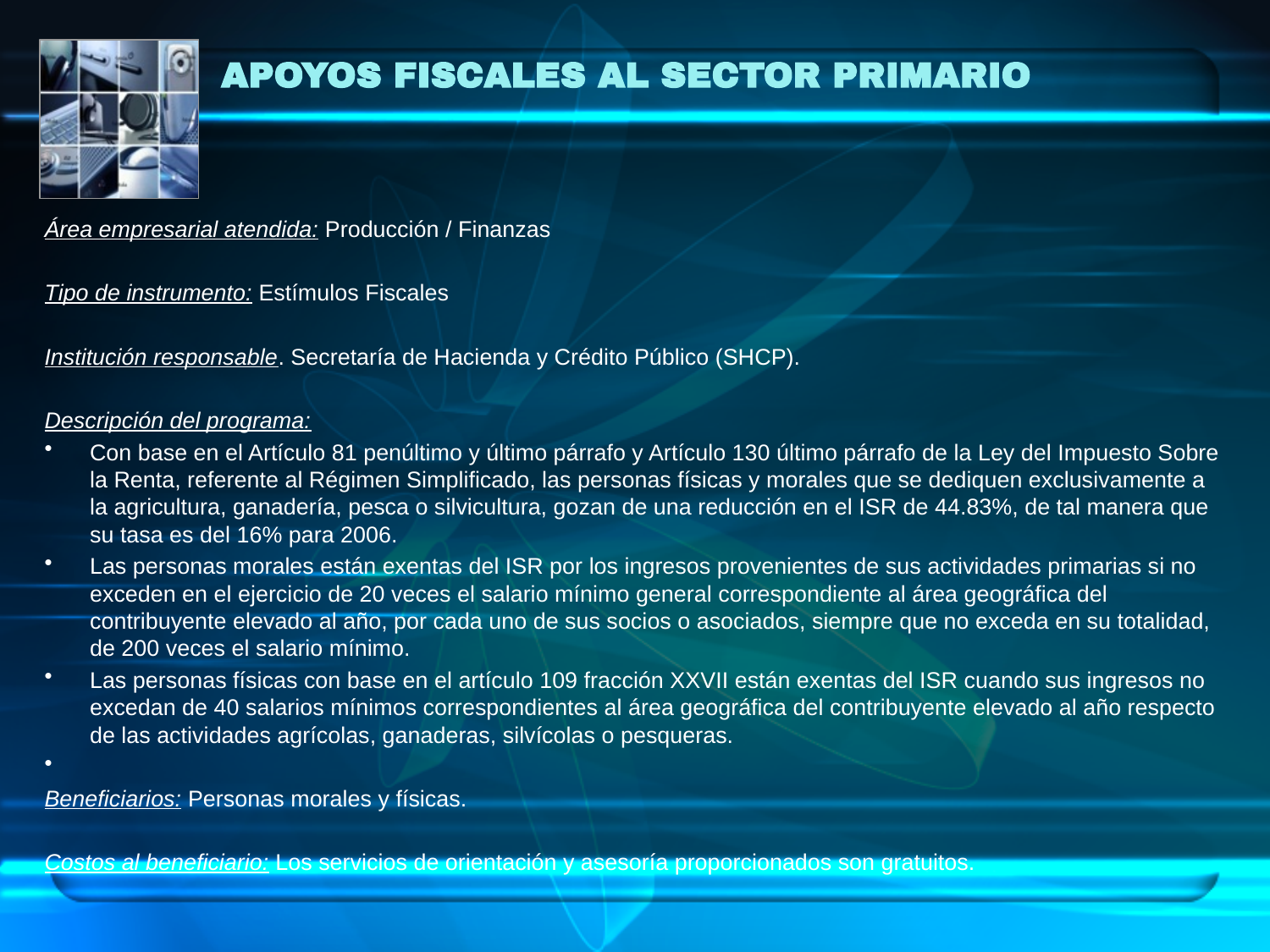

# Apoyos fiscales al sector primario

Área empresarial atendida: Producción / Finanzas

Tipo de instrumento: Estímulos Fiscales

Institución responsable. Secretaría de Hacienda y Crédito Público (SHCP).

Descripción del programa:
Con base en el Artículo 81 penúltimo y último párrafo y Artículo 130 último párrafo de la Ley del Impuesto Sobre la Renta, referente al Régimen Simplificado, las personas físicas y morales que se dediquen exclusivamente a la agricultura, ganadería, pesca o silvicultura, gozan de una reducción en el ISR de 44.83%, de tal manera que su tasa es del 16% para 2006.
Las personas morales están exentas del ISR por los ingresos provenientes de sus actividades primarias si no exceden en el ejercicio de 20 veces el salario mínimo general correspondiente al área geográfica del contribuyente elevado al año, por cada uno de sus socios o asociados, siempre que no exceda en su totalidad, de 200 veces el salario mínimo.
Las personas físicas con base en el artículo 109 fracción XXVII están exentas del ISR cuando sus ingresos no excedan de 40 salarios mínimos correspondientes al área geográfica del contribuyente elevado al año respecto de las actividades agrícolas, ganaderas, silvícolas o pesqueras.

Beneficiarios: Personas morales y físicas.

Costos al beneficiario: Los servicios de orientación y asesoría proporcionados son gratuitos.